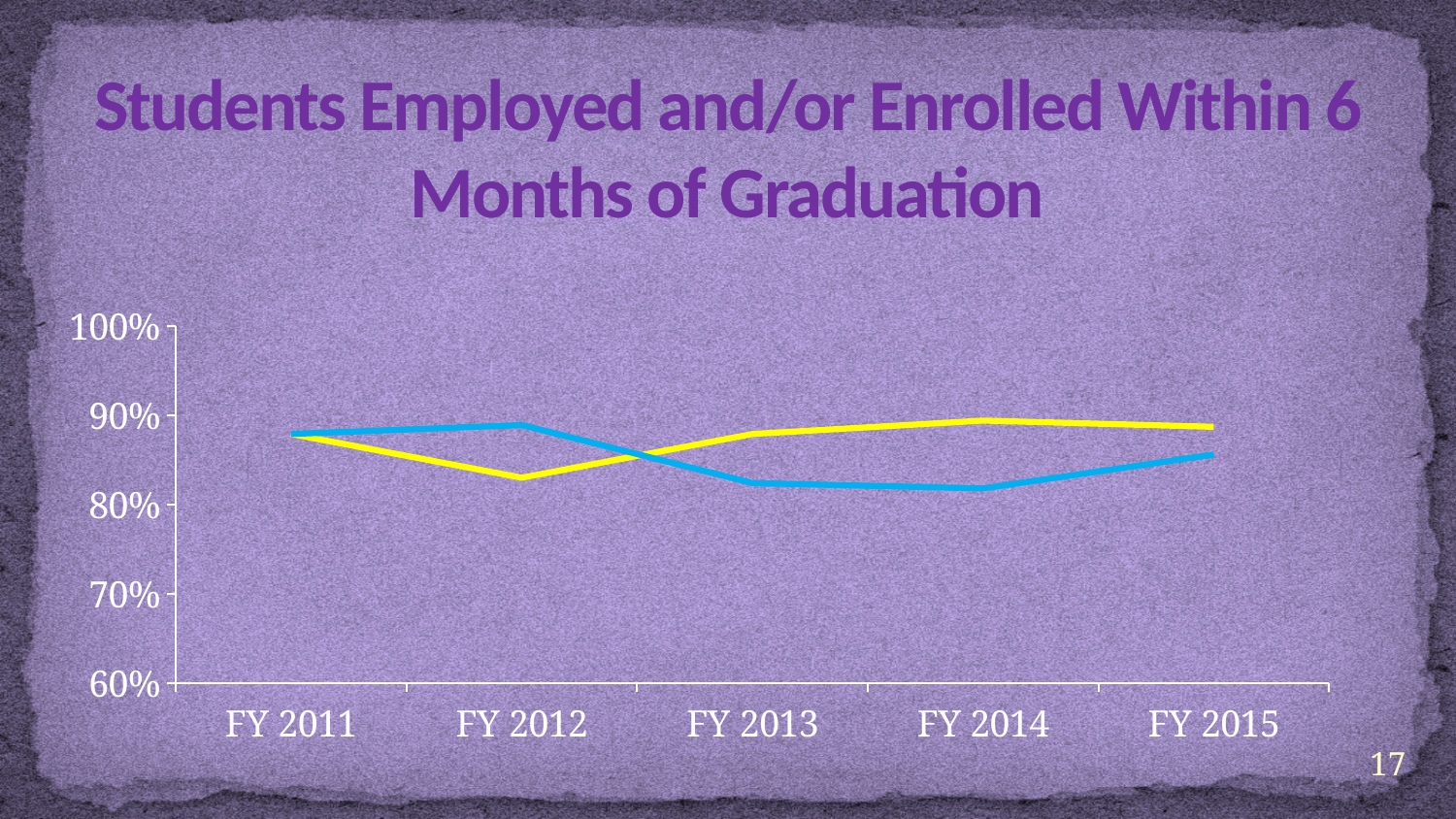

# Students Employed and/or Enrolled Within 6 Months of Graduation

### Chart

| Category | Academic | Technical |
|---|---|---|
| FY 2011 | 0.879 | 0.879 |
| FY 2012 | 0.83 | 0.889 |
| FY 2013 | 0.879 | 0.824 |
| FY 2014 | 0.894 | 0.818 |
| FY 2015 | 0.887 | 0.856 |
17